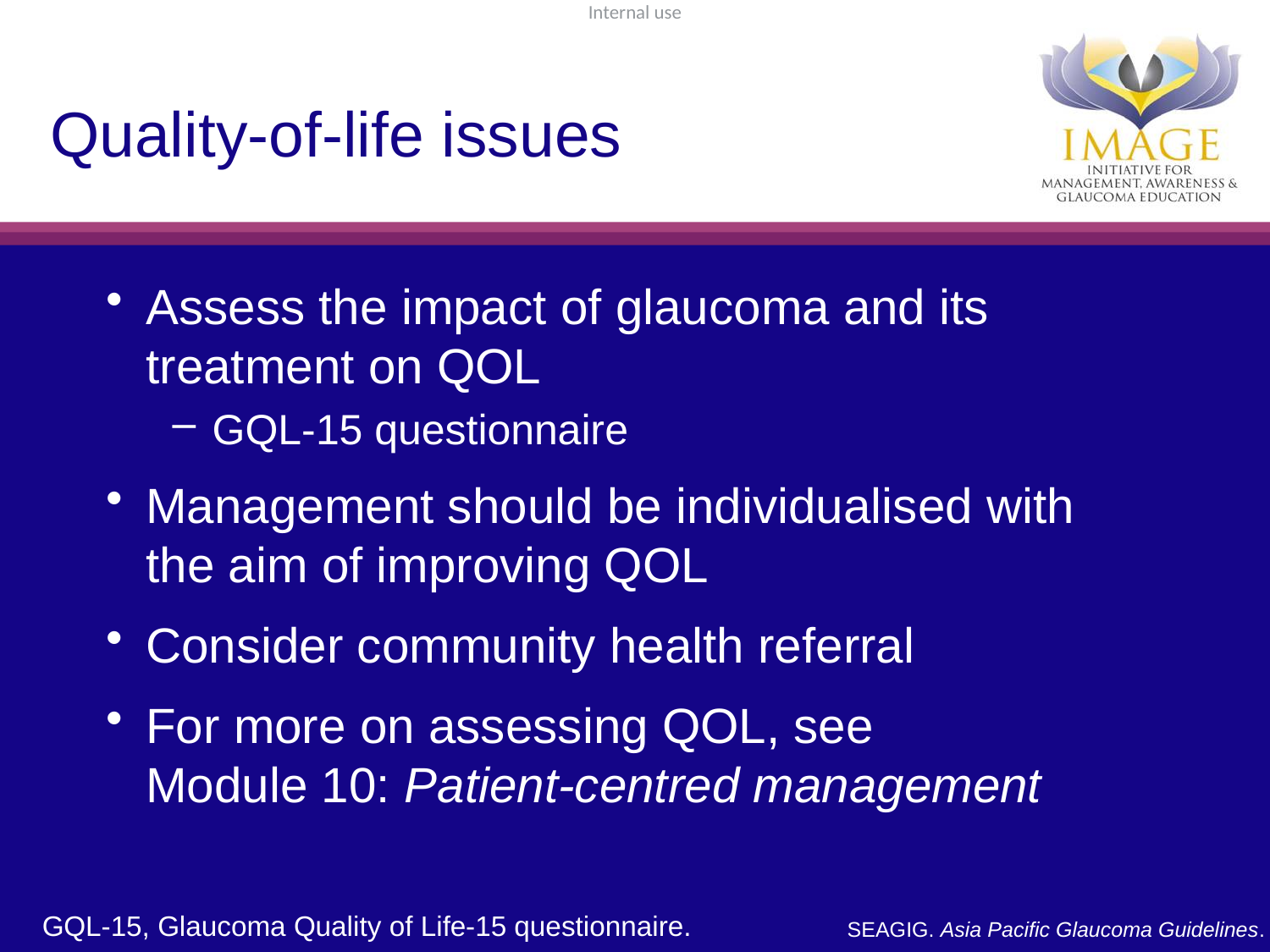

# Quality-of-life issues
Assess the impact of glaucoma and its treatment on QOL
GQL-15 questionnaire
Management should be individualised with
the aim of improving QOL
Consider community health referral
For more on assessing QOL, see
Module 10: Patient-centred management
GQL-15, Glaucoma Quality of Life-15 questionnaire.
SEAGIG. Asia Pacific Glaucoma Guidelines. 2008.